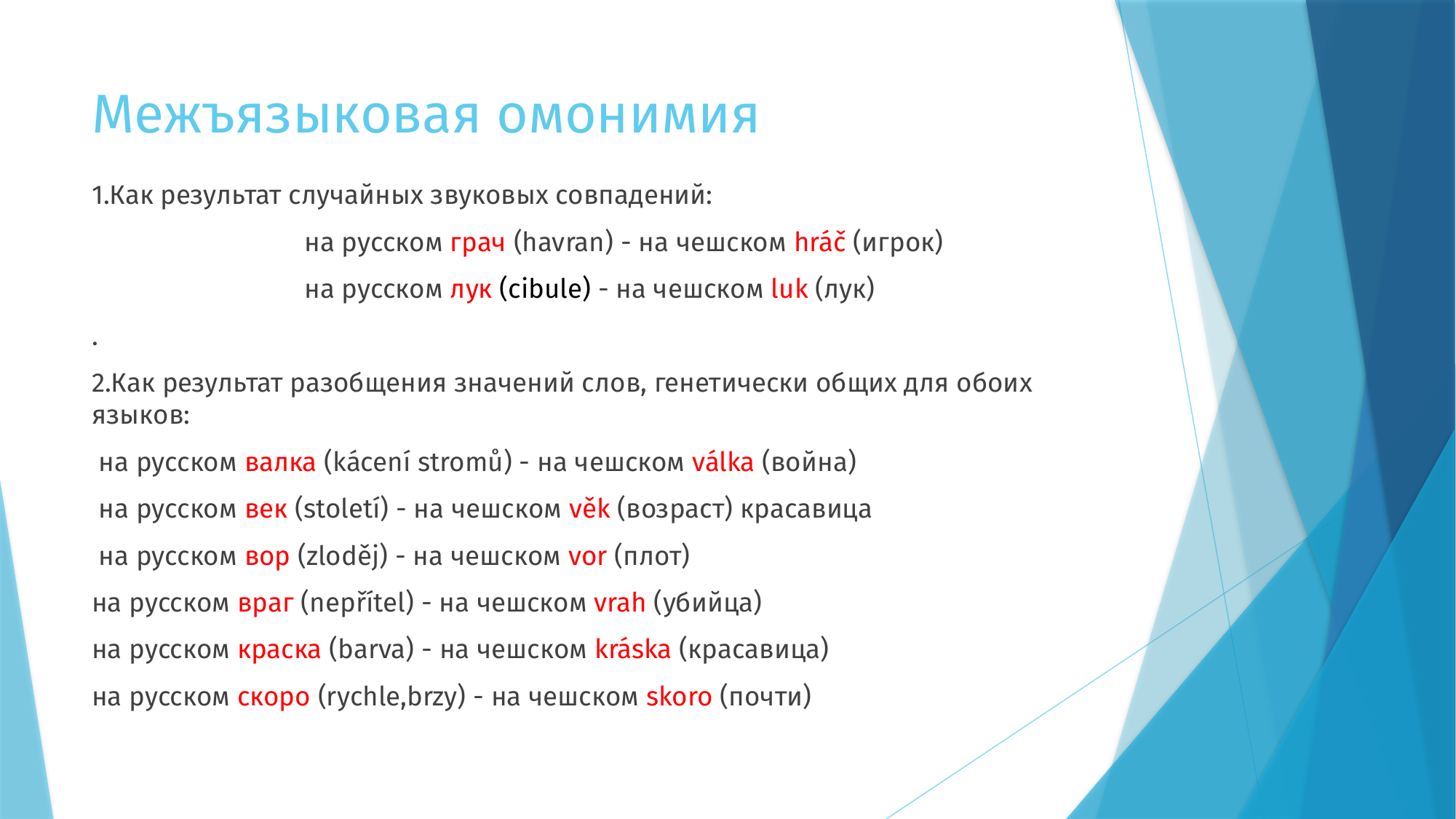

# Межъязыковая омонимия
1.Как результат случайных звуковых совпадений:
                              на русском грач (havran) - на чешском hráč (игрок)
                              на русском лук (cibule) - на чешском luk (лук)
.
2.Как результат разобщения значений слов, генетически общих для обоих  языков:
 на русском валка (kácení stromů) - на чешском válka (война)
 на русском век (století) - на чешском věk (возраст) красавица
 на русском вор (zloděj) - на чешском vor (плот)
на русском враг (nepřítel) - на чешском vrah (убийца)
на русском краска (barva) - на чешском kráska (красавица)
на русском скоро (rychle,brzy) - на чешском skoro (почти)